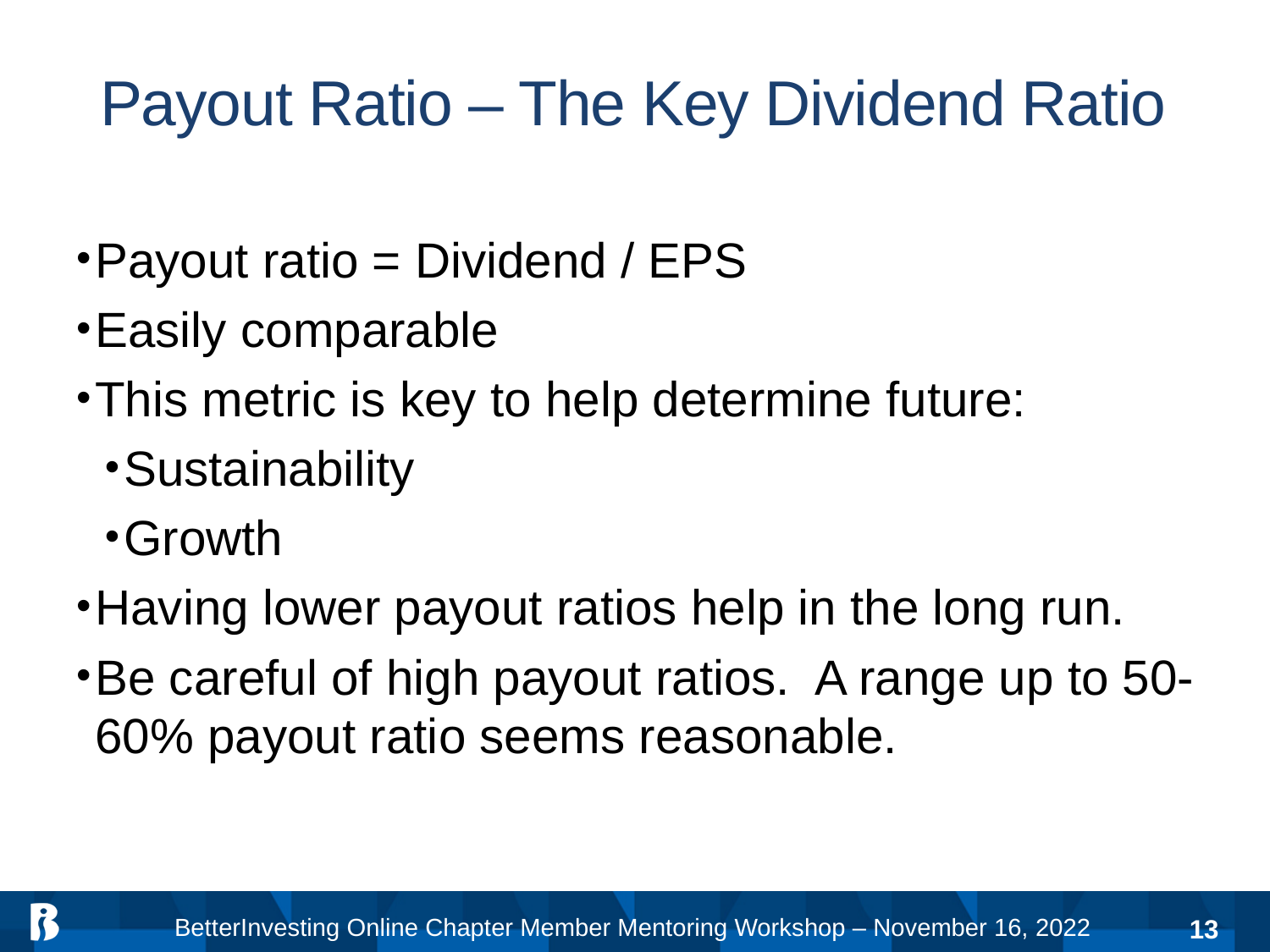

# Payout Ratio – The Key Dividend Ratio
Payout ratio = Dividend / EPS
Easily comparable
This metric is key to help determine future:
Sustainability
Growth
Having lower payout ratios help in the long run.
Be careful of high payout ratios.  A range up to 50-60% payout ratio seems reasonable.

13